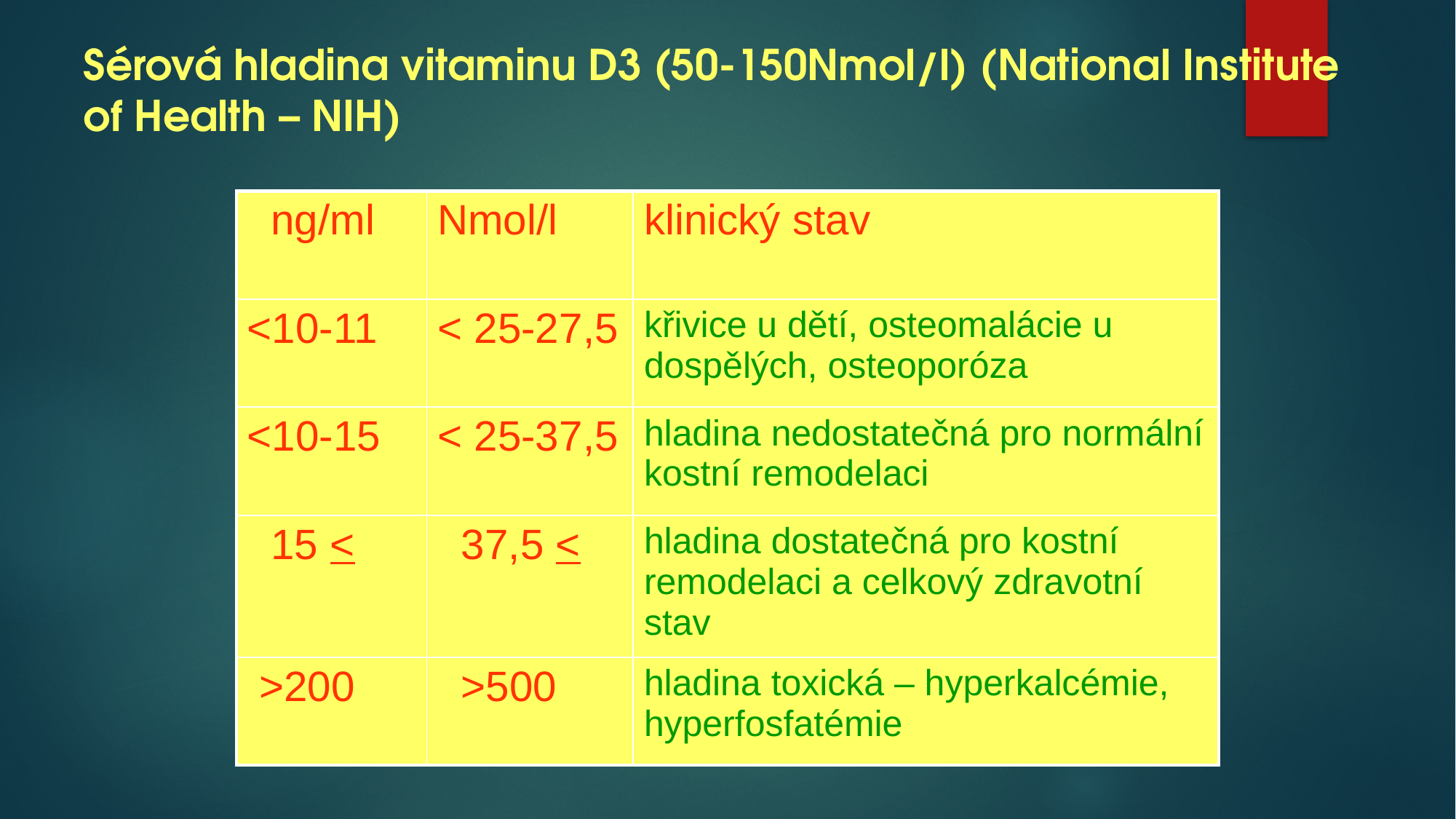

# Sérová hladina vitaminu D3 (50-150Nmol/l) (National Institute of Health – NIH)
| ng/ml | Nmol/l | klinický stav |
| --- | --- | --- |
| <10-11 | < 25-27,5 | křivice u dětí, osteomalácie u dospělých, osteoporóza |
| <10-15 | < 25-37,5 | hladina nedostatečná pro normální kostní remodelaci |
| 15 < | 37,5 < | hladina dostatečná pro kostní remodelaci a celkový zdravotní stav |
| >200 | >500 | hladina toxická – hyperkalcémie, hyperfosfatémie |